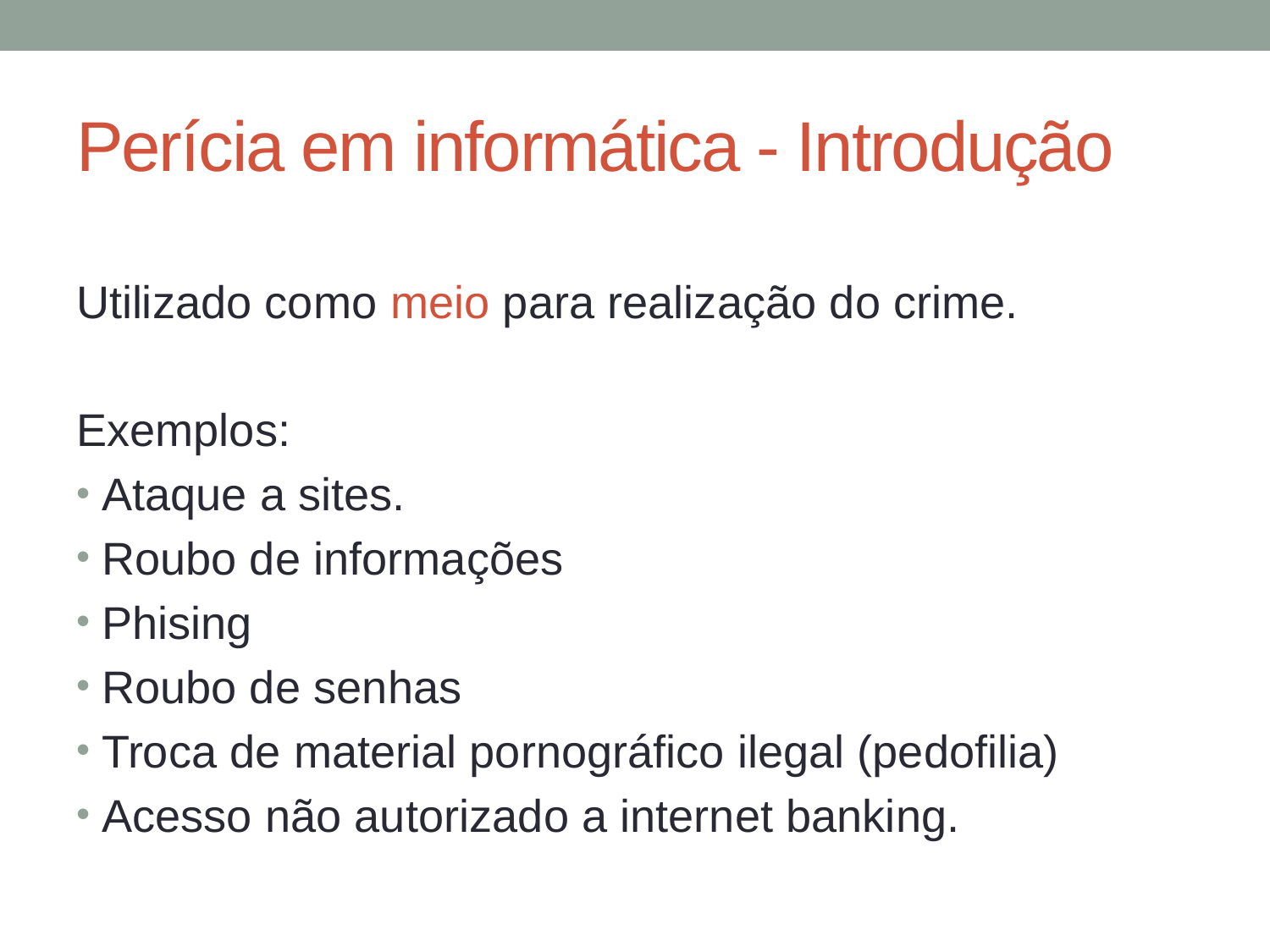

# Perícia em informática - Introdução
Utilizado como meio para realização do crime.

Exemplos:
Ataque a sites.
Roubo de informações
Phising
Roubo de senhas
Troca de material pornográfico ilegal (pedofilia)
Acesso não autorizado a internet banking.